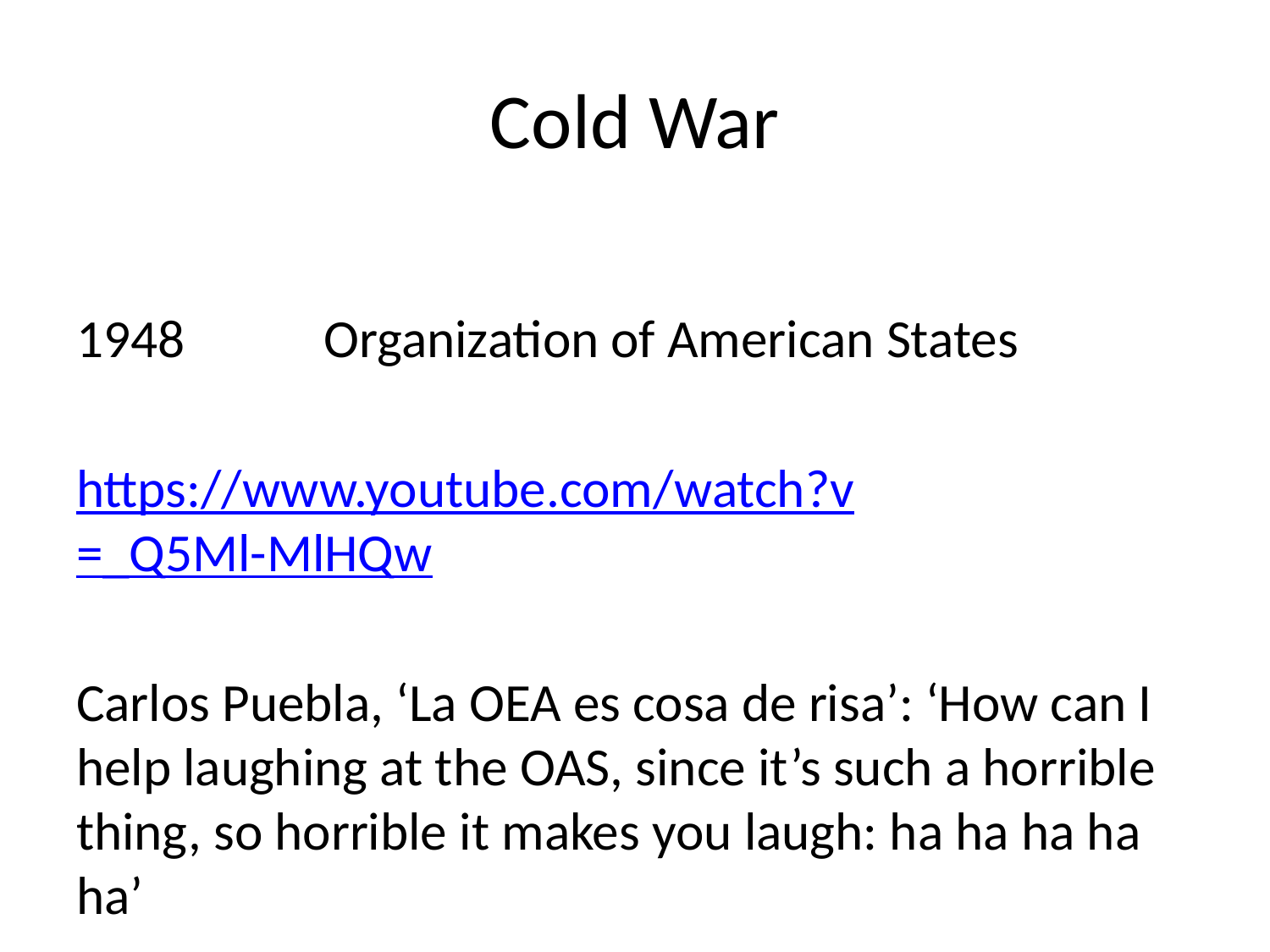

# Cold War

            Organization of American States

https://www.youtube.com/watch?v=_Q5Ml-MlHQw

Carlos Puebla, ‘La OEA es cosa de risa’: ‘How can I help laughing at the OAS, since it’s such a horrible thing, so horrible it makes you laugh: ha ha ha ha ha’